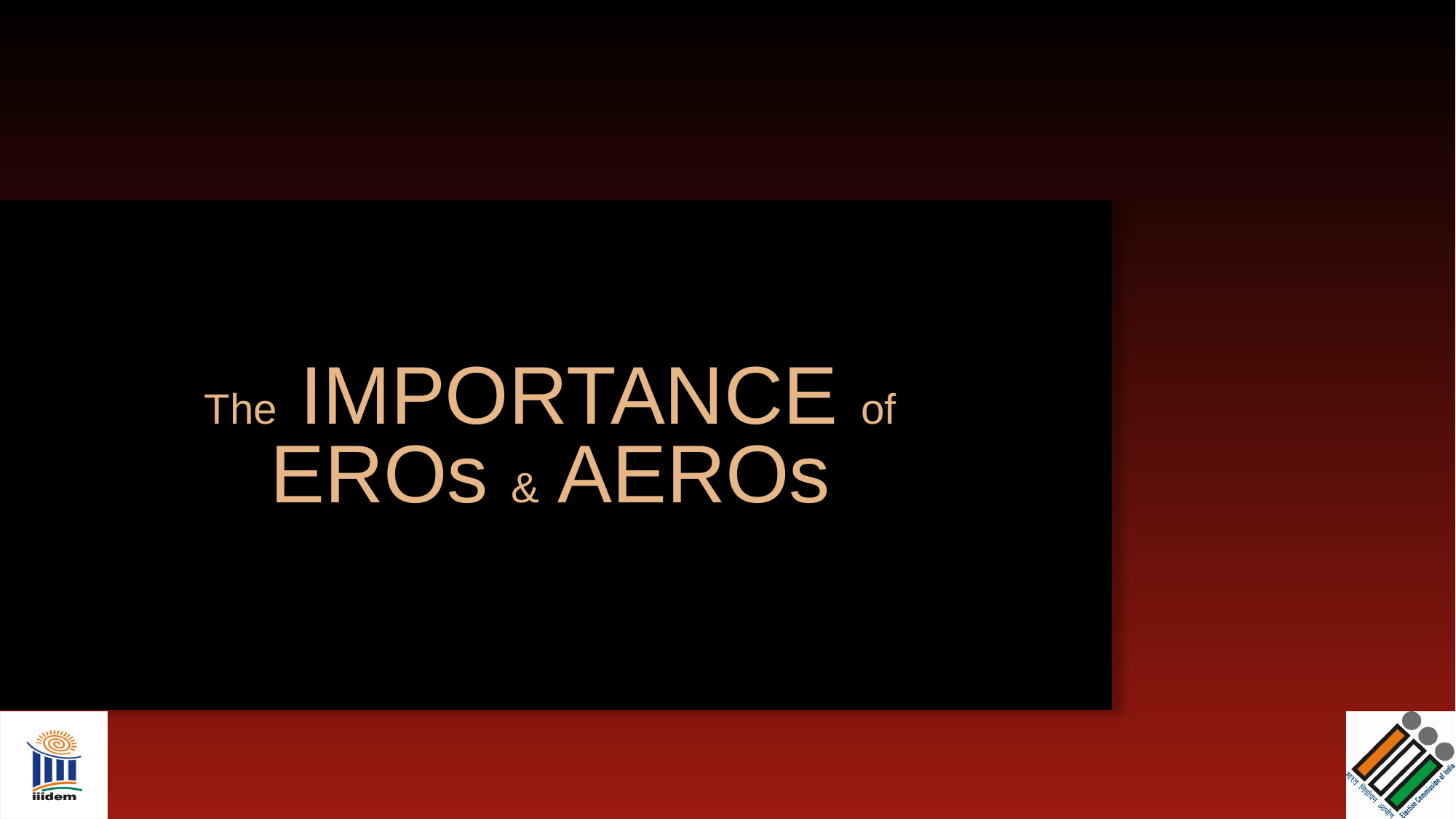

# The IMPORTANCE of EROs & AEROs